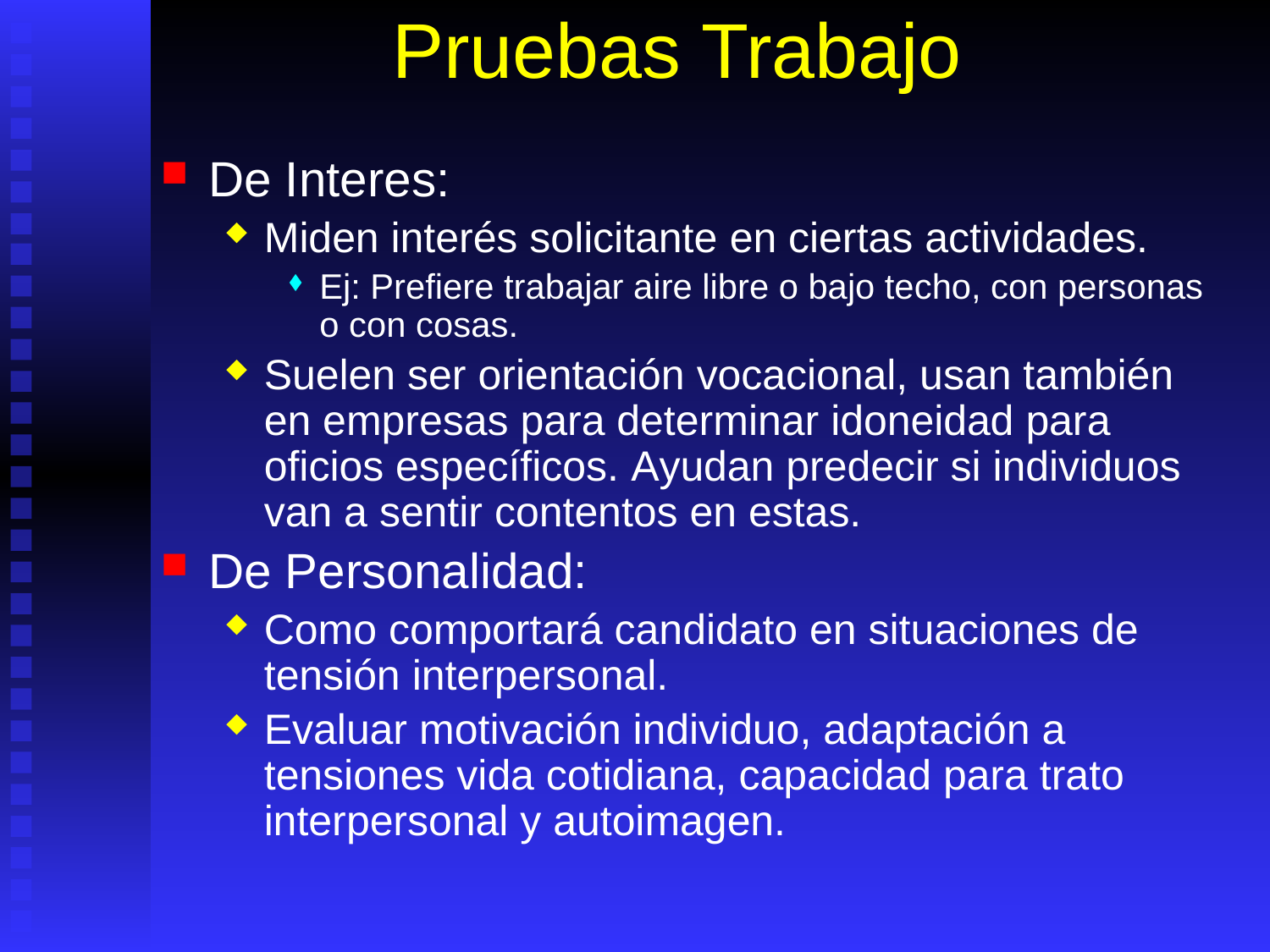

# Pruebas Trabajo
De Interes:
Miden interés solicitante en ciertas actividades.
Ej: Prefiere trabajar aire libre o bajo techo, con personas o con cosas.
Suelen ser orientación vocacional, usan también en empresas para determinar idoneidad para oficios específicos. Ayudan predecir si individuos van a sentir contentos en estas.
De Personalidad:
Como comportará candidato en situaciones de tensión interpersonal.
Evaluar motivación individuo, adaptación a tensiones vida cotidiana, capacidad para trato interpersonal y autoimagen.